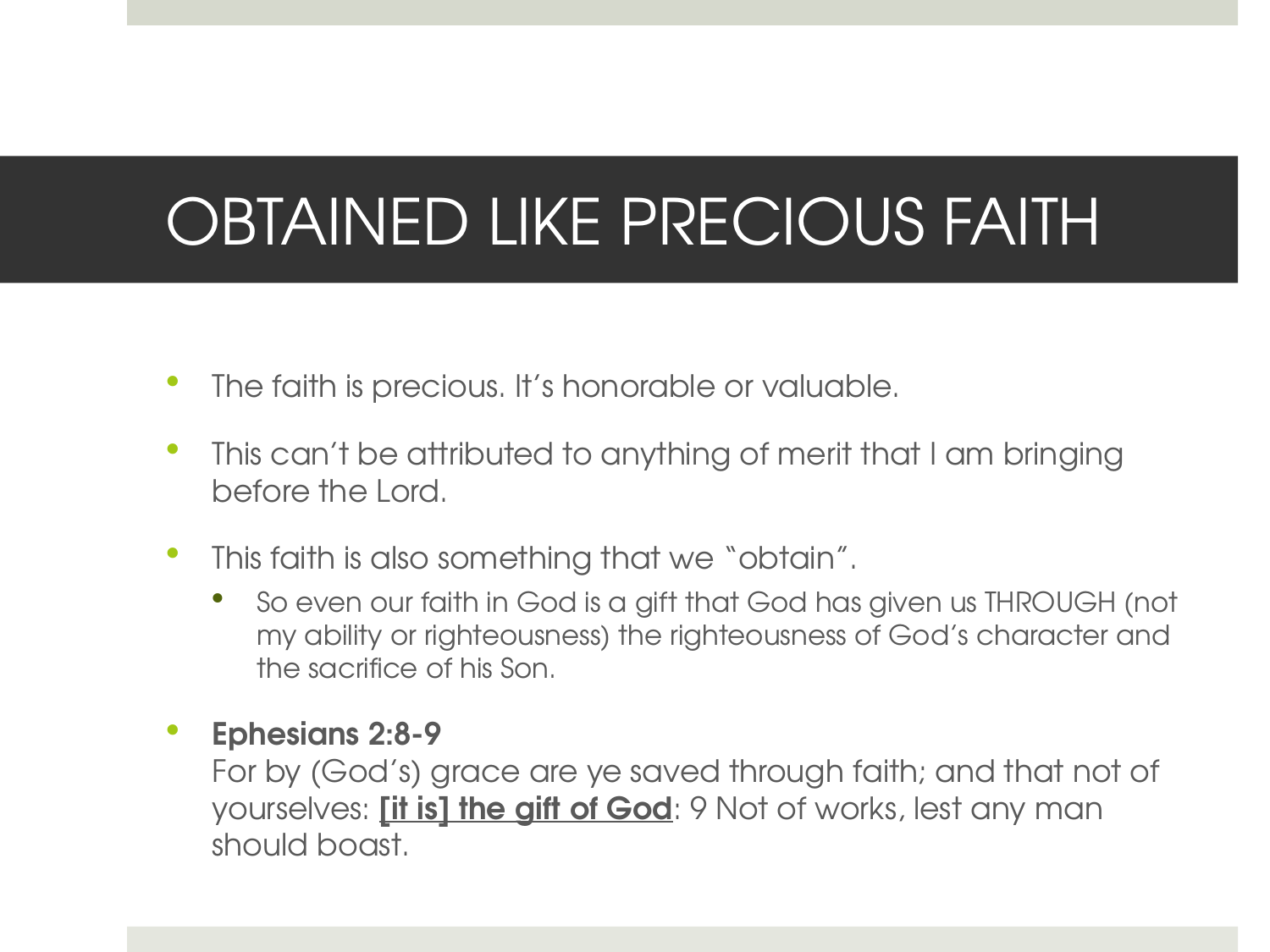

# OBTAINED LIKE PRECIOUS FAITH
The faith is precious. It’s honorable or valuable.
This can’t be attributed to anything of merit that I am bringing before the Lord.
This faith is also something that we “obtain”.
So even our faith in God is a gift that God has given us THROUGH (not my ability or righteousness) the righteousness of God’s character and the sacrifice of his Son.
Ephesians 2:8-9
For by (God’s) grace are ye saved through faith; and that not of yourselves: [it is] the gift of God: 9 Not of works, lest any man should boast.